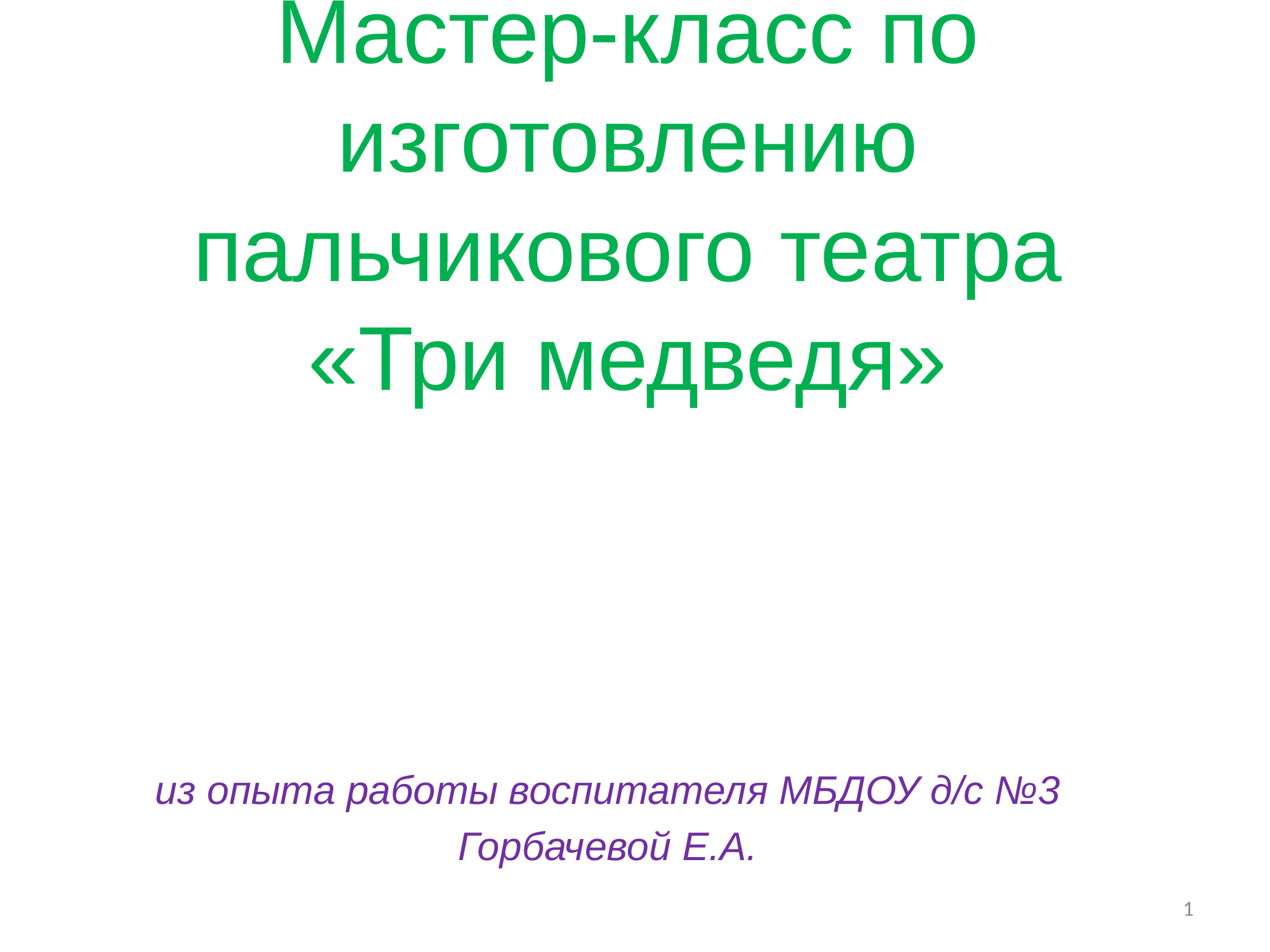

# Мастер-класс по изготовлению пальчикового театра «Три медведя»

из опыта работы воспитателя МБДОУ д/с №3
Горбачевой Е.А.
1